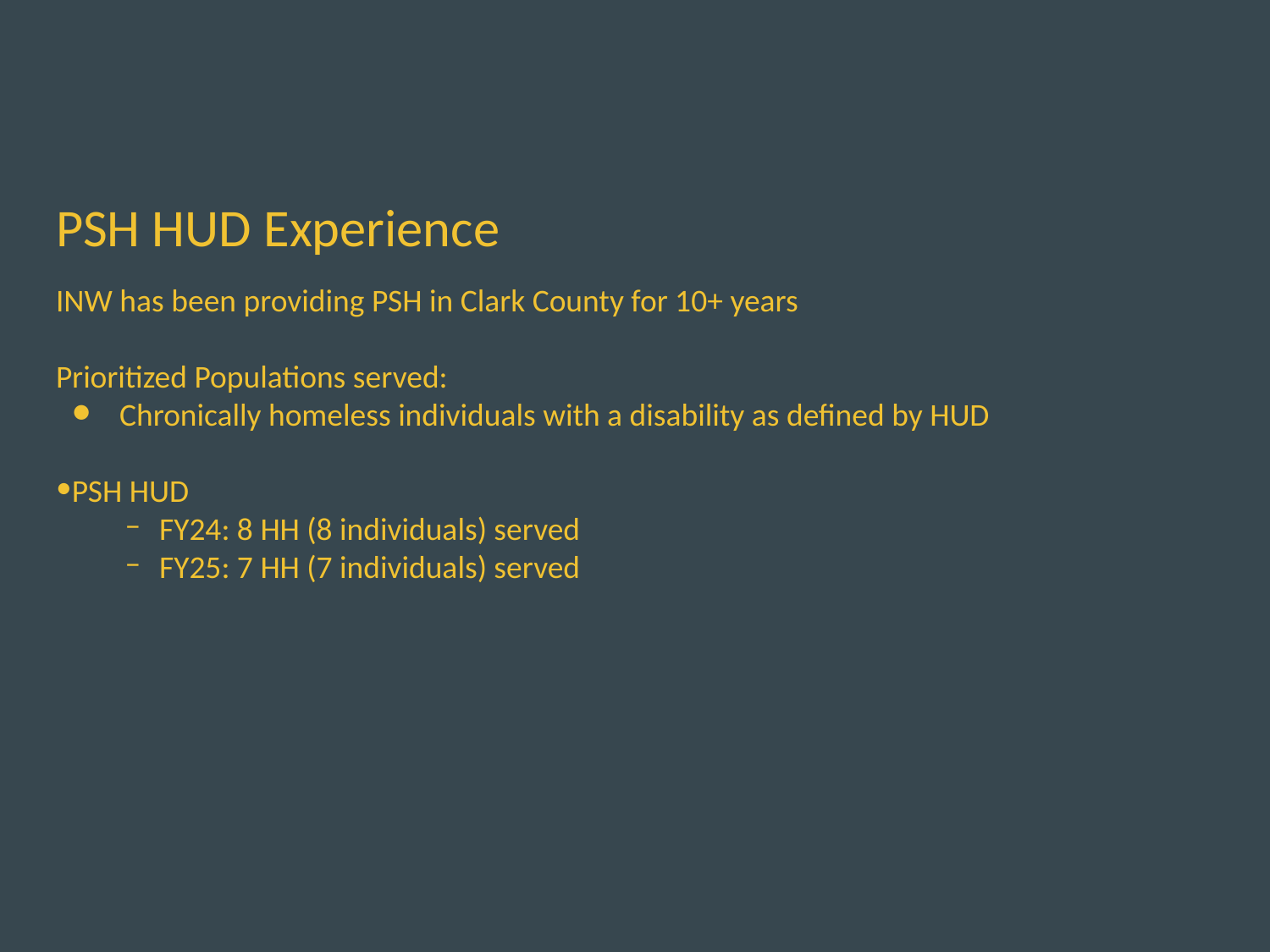

# PSH HUD Experience
INW has been providing PSH in Clark County for 10+ years

Prioritized Populations served:
Chronically homeless individuals with a disability as defined by HUD

PSH HUD
FY24: 8 HH (8 individuals) served
FY25: 7 HH (7 individuals) served